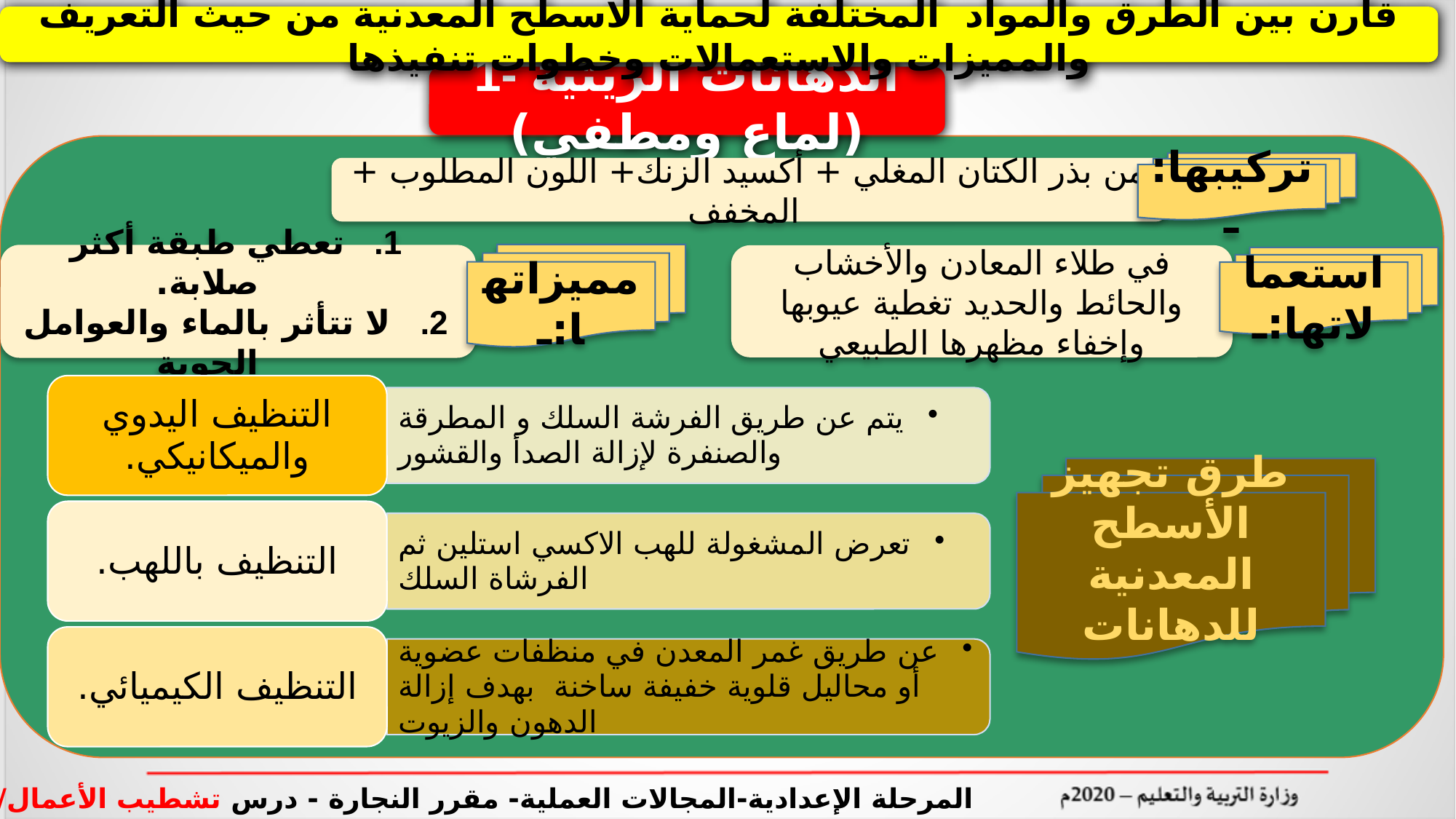

قارن بين الطرق والمواد  المختلفة لحماية الاسطح المعدنية من حيث التعريف والمميزات والاستعمالات وخطوات تنفيذها
1- الدهانات الزيتية (لماع ومطفي)

تركيبها:ـ
من بذر الكتان المغلي + أكسيد الزنك+ اللون المطلوب + المخفف
مميزاتها:ـ
تعطي طبقة أكثر صلابة.
لا تتأثر بالماء والعوامل الجوية
في طلاء المعادن والأخشاب والحائط والحديد تغطية عيوبها وإخفاء مظهرها الطبيعي
استعمالاتها:ـ
التنظيف اليدوي والميكانيكي.
التنظيف باللهب.
التنظيف الكيميائي.
عن طريق غمر المعدن في منظفات عضوية أو محاليل قلوية خفيفة ساخنة  بهدف إزالة الدهون والزيوت
طرق تجهيز الأسطح المعدنية للدهانات

المرحلة الإعدادية-المجالات العملية- مقرر النجارة - درس تشطيب الأعمال/ الصباغة